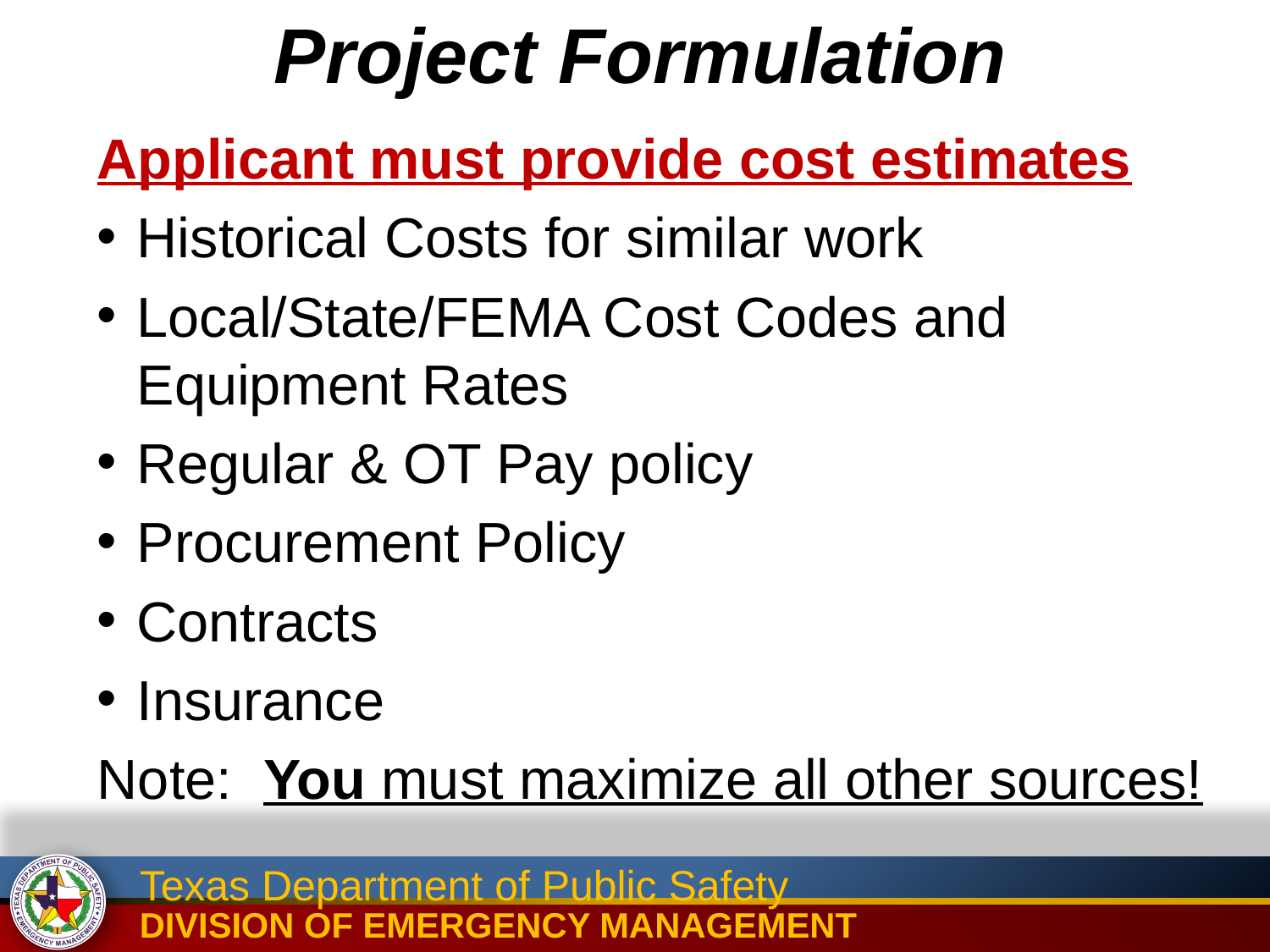

Project Formulation

Applicant must provide cost estimates
Historical Costs for similar work
Local/State/FEMA Cost Codes and Equipment Rates
Regular & OT Pay policy
Procurement Policy
Contracts
Insurance
Note:  You must maximize all other sources!